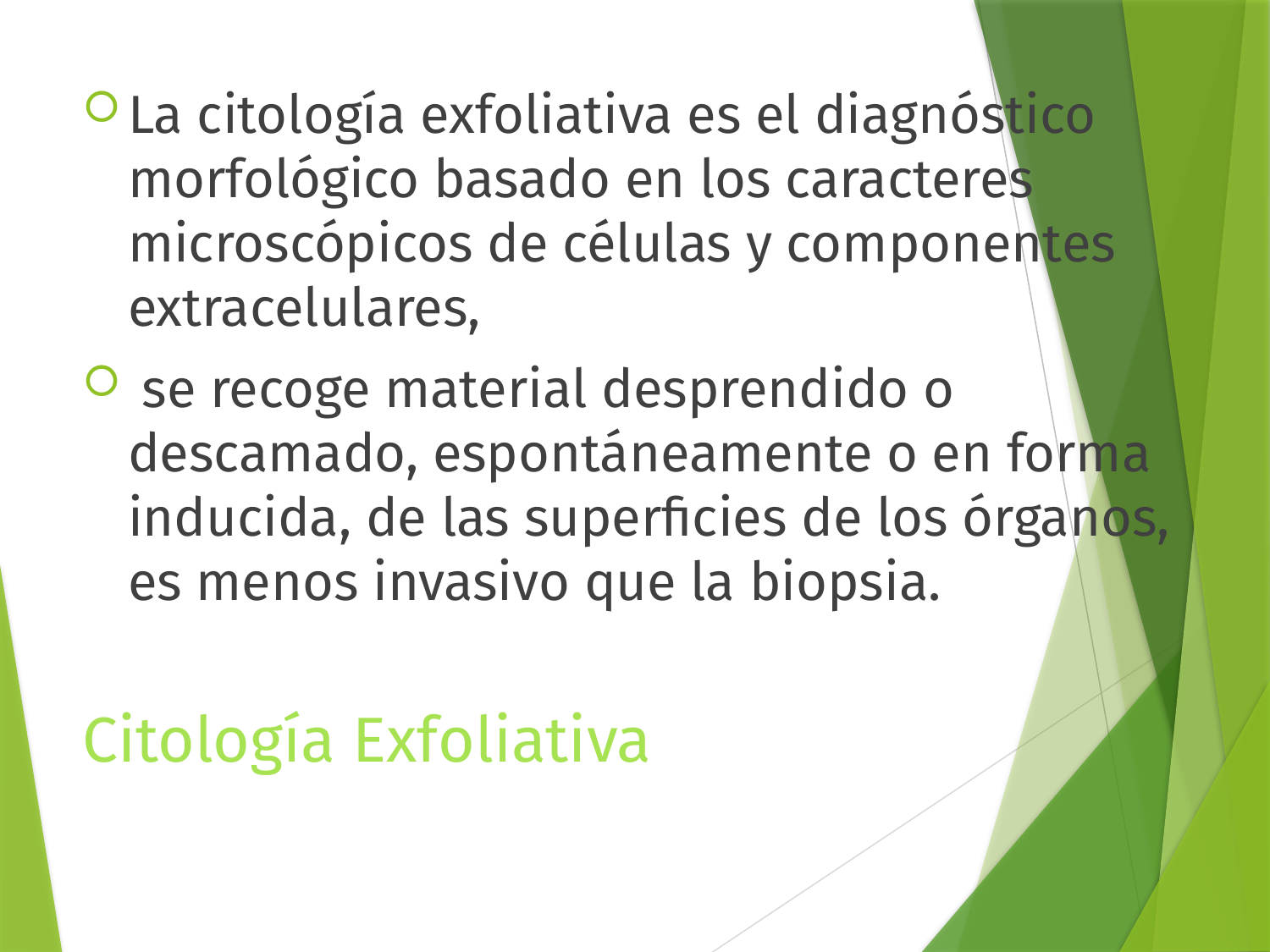

La citología exfoliativa es el diagnóstico morfológico basado en los caracteres microscópicos de células y componentes extracelulares,
 se recoge material desprendido o descamado, espontáneamente o en forma inducida, de las superficies de los órganos,  es menos invasivo que la biopsia.

# Citología Exfoliativa